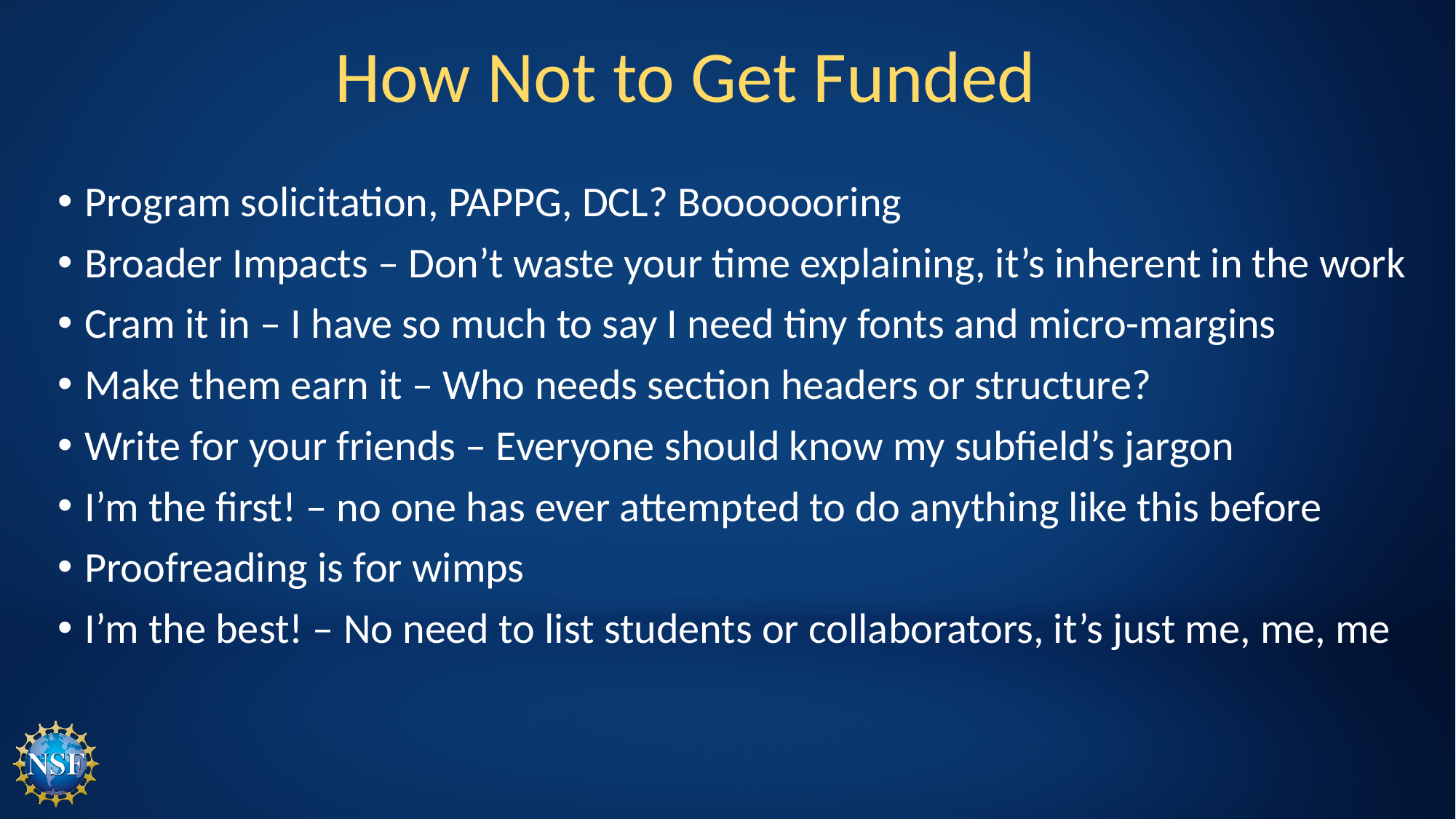

# How Not to Get Funded
Program solicitation, PAPPG, DCL? Booooooring
Broader Impacts – Don’t waste your time explaining, it’s inherent in the work
Cram it in – I have so much to say I need tiny fonts and micro-margins
Make them earn it – Who needs section headers or structure?
Write for your friends – Everyone should know my subfield’s jargon
I’m the first! – no one has ever attempted to do anything like this before
Proofreading is for wimps
I’m the best! – No need to list students or collaborators, it’s just me, me, me